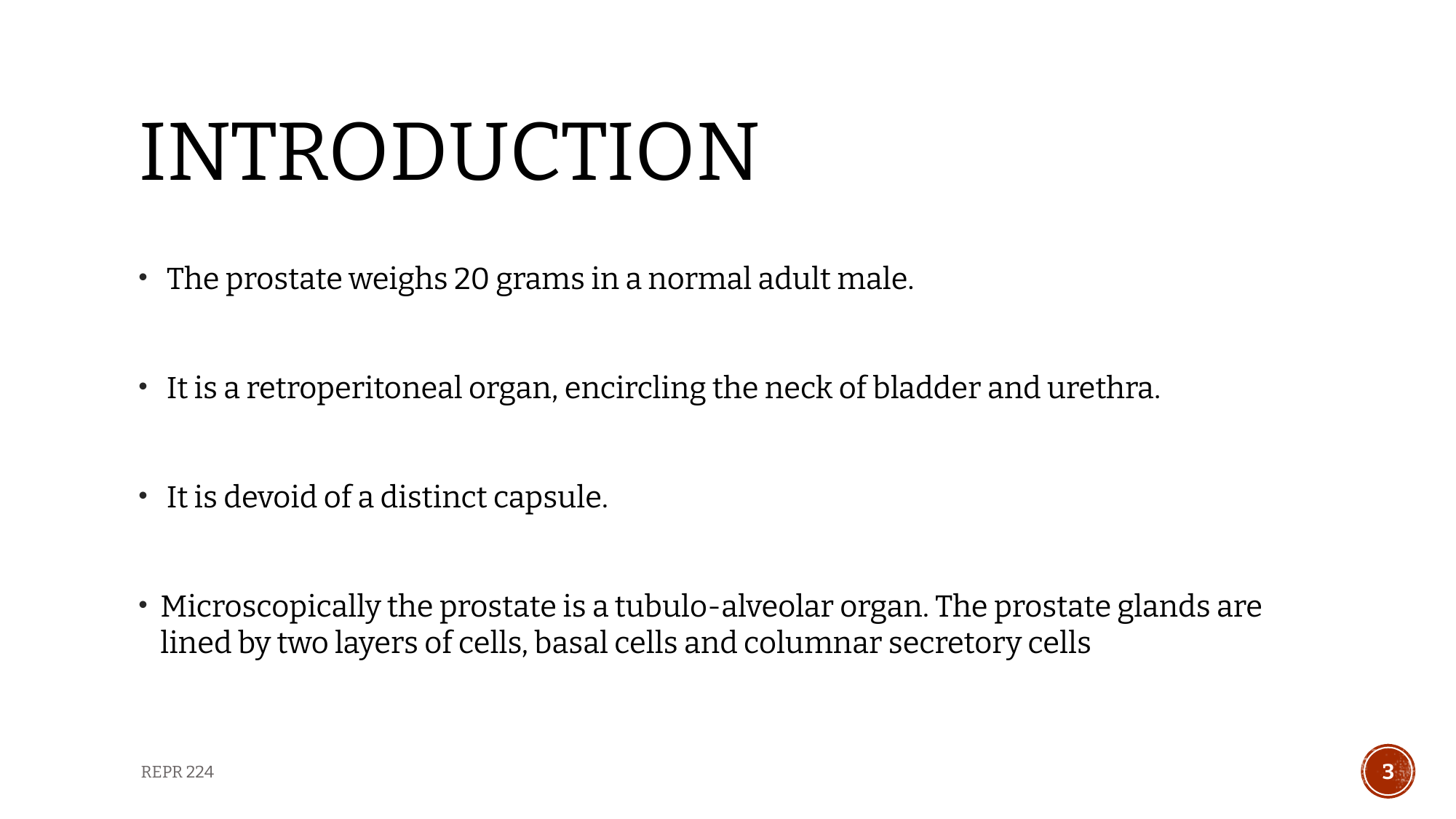

# Introduction
 The prostate weighs 20 grams in a normal adult male.

 It is a retroperitoneal organ, encircling the neck of bladder and urethra.

 It is devoid of a distinct capsule.

Microscopically the prostate is a tubulo-alveolar organ. The prostate glands are lined by two layers of cells, basal cells and columnar secretory cells

REPR 224

3